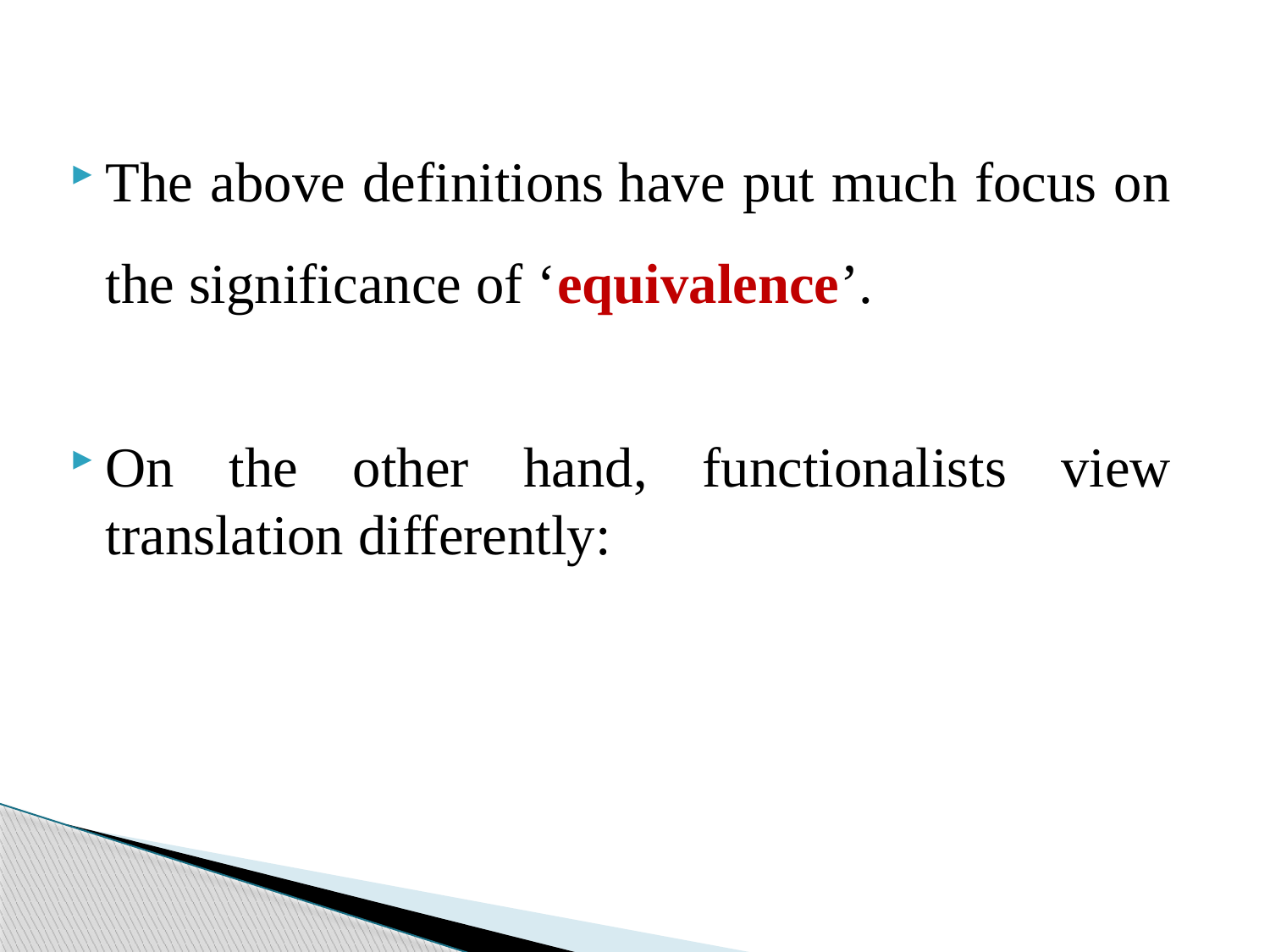

The above definitions have put much focus on the significance of ‘equivalence’.

On the other hand, functionalists view translation differently: